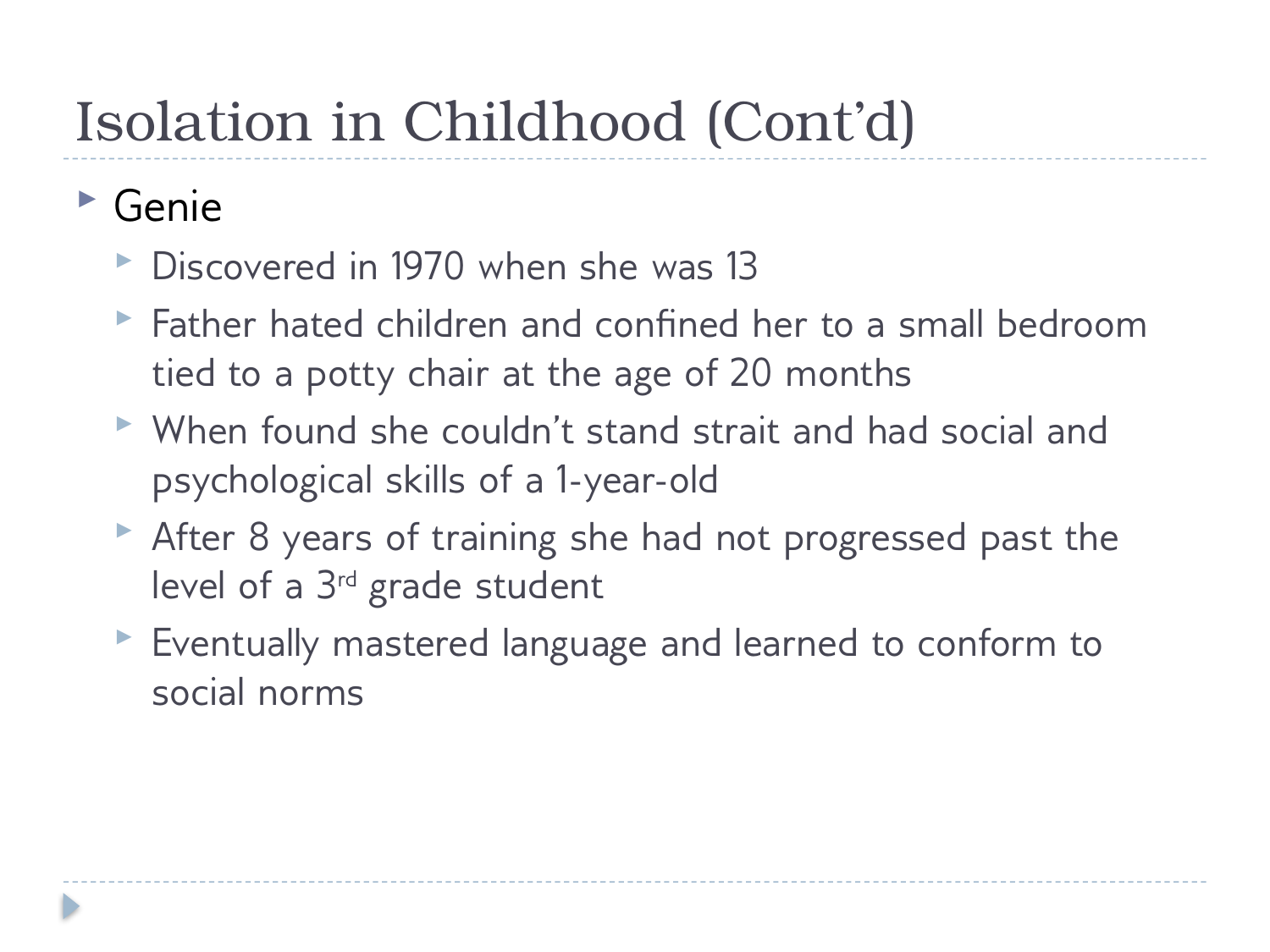

# Isolation in Childhood (Cont’d)
Genie
Discovered in 1970 when she was 13
Father hated children and confined her to a small bedroom tied to a potty chair at the age of 20 months
When found she couldn’t stand strait and had social and psychological skills of a 1-year-old
After 8 years of training she had not progressed past the level of a 3rd grade student
Eventually mastered language and learned to conform to social norms